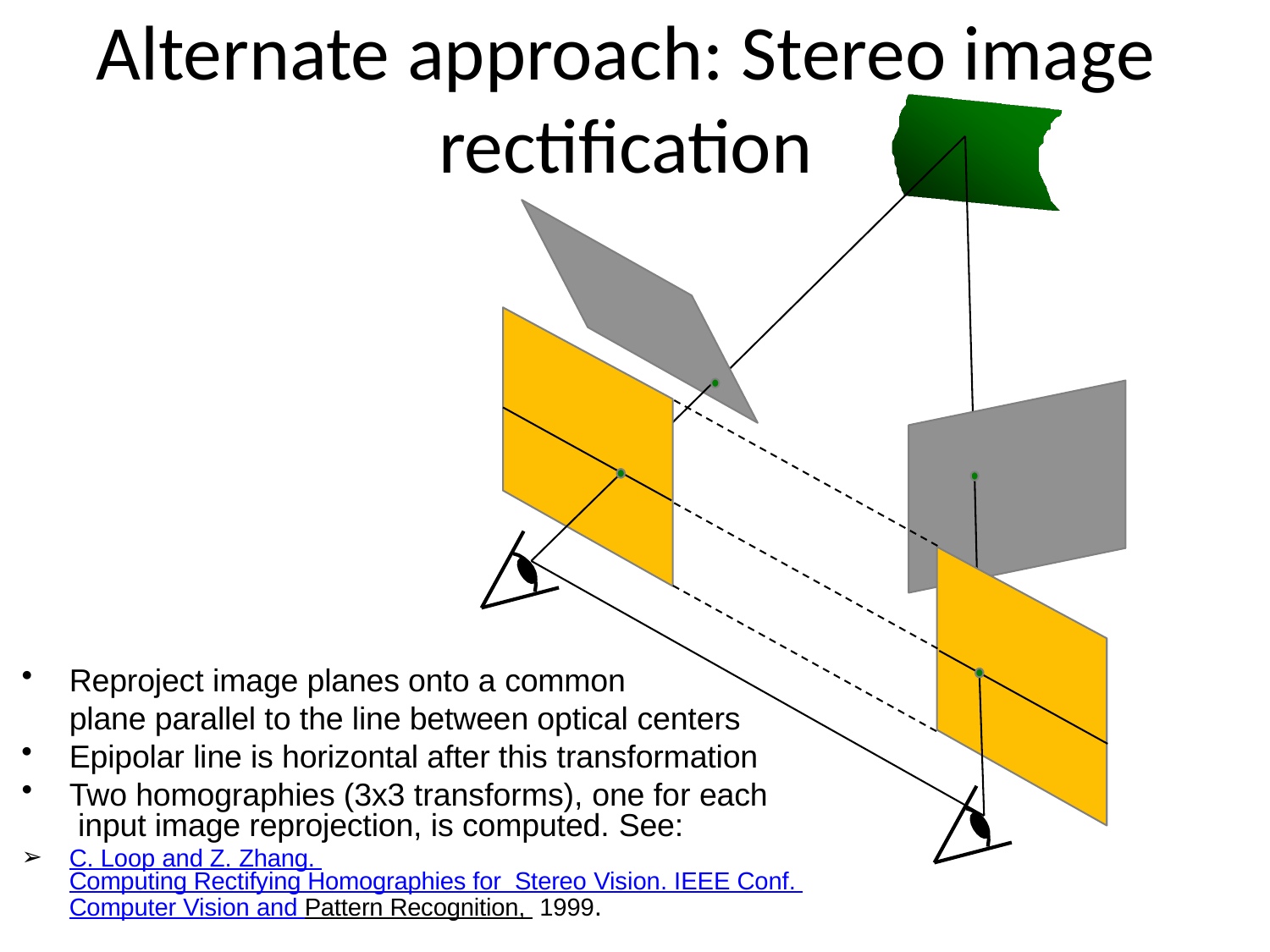

# Alternate approach: Stereo image rectification

Reproject image planes onto a common
plane parallel to the line between optical centers
Epipolar line is horizontal after this transformation
Two homographies (3x3 transforms), one for each  input image reprojection, is computed. See:
C. Loop and Z. Zhang. Computing Rectifying Homographies for  Stereo Vision. IEEE Conf. Computer Vision and Pattern Recognition,  1999.